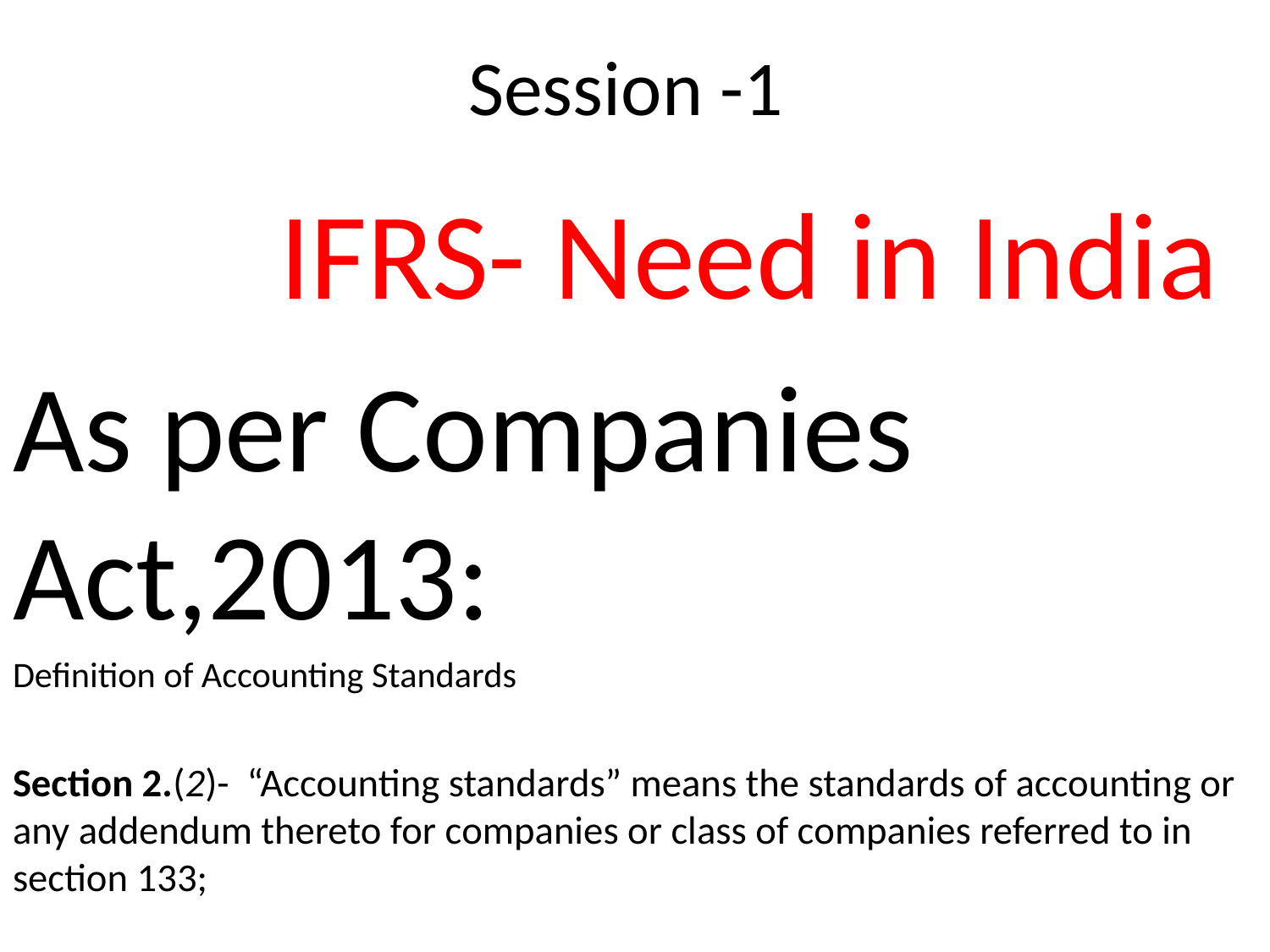

# Session -1
	              	IFRS- Need in India
As per Companies Act,2013:
Definition of Accounting Standards

Section 2.(2)-  “Accounting standards” means the standards of accounting or any addendum thereto for companies or class of companies referred to in section 133;